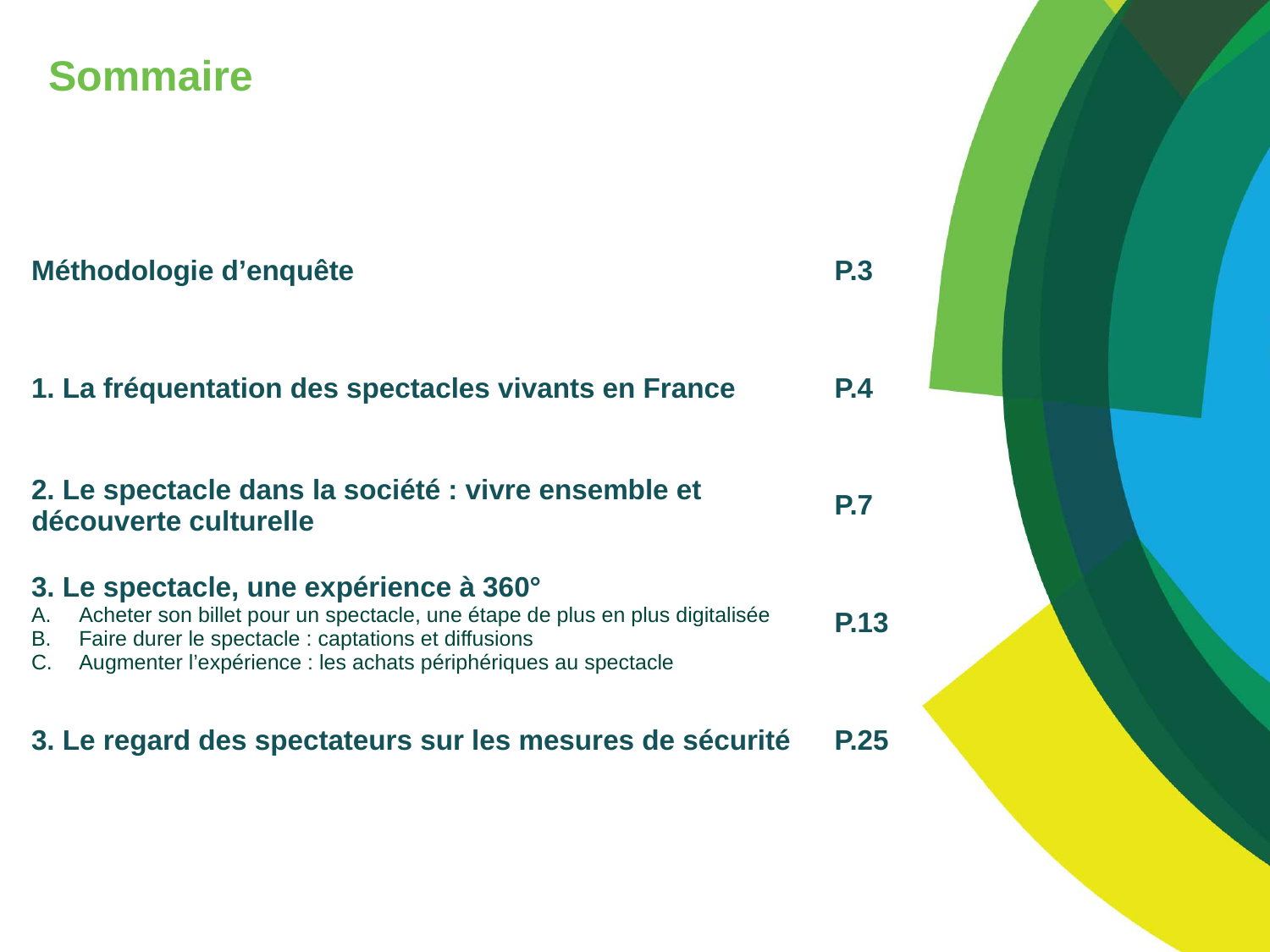

Sommaire
| Méthodologie d’enquête | P.3 |
| --- | --- |
| 1. La fréquentation des spectacles vivants en France | P.4 |
| 2. Le spectacle dans la société : vivre ensemble et découverte culturelle | P.7 |
| 3. Le spectacle, une expérience à 360° Acheter son billet pour un spectacle, une étape de plus en plus digitalisée Faire durer le spectacle : captations et diffusions Augmenter l’expérience : les achats périphériques au spectacle | P.13 |
| 3. Le regard des spectateurs sur les mesures de sécurité | P.25 |